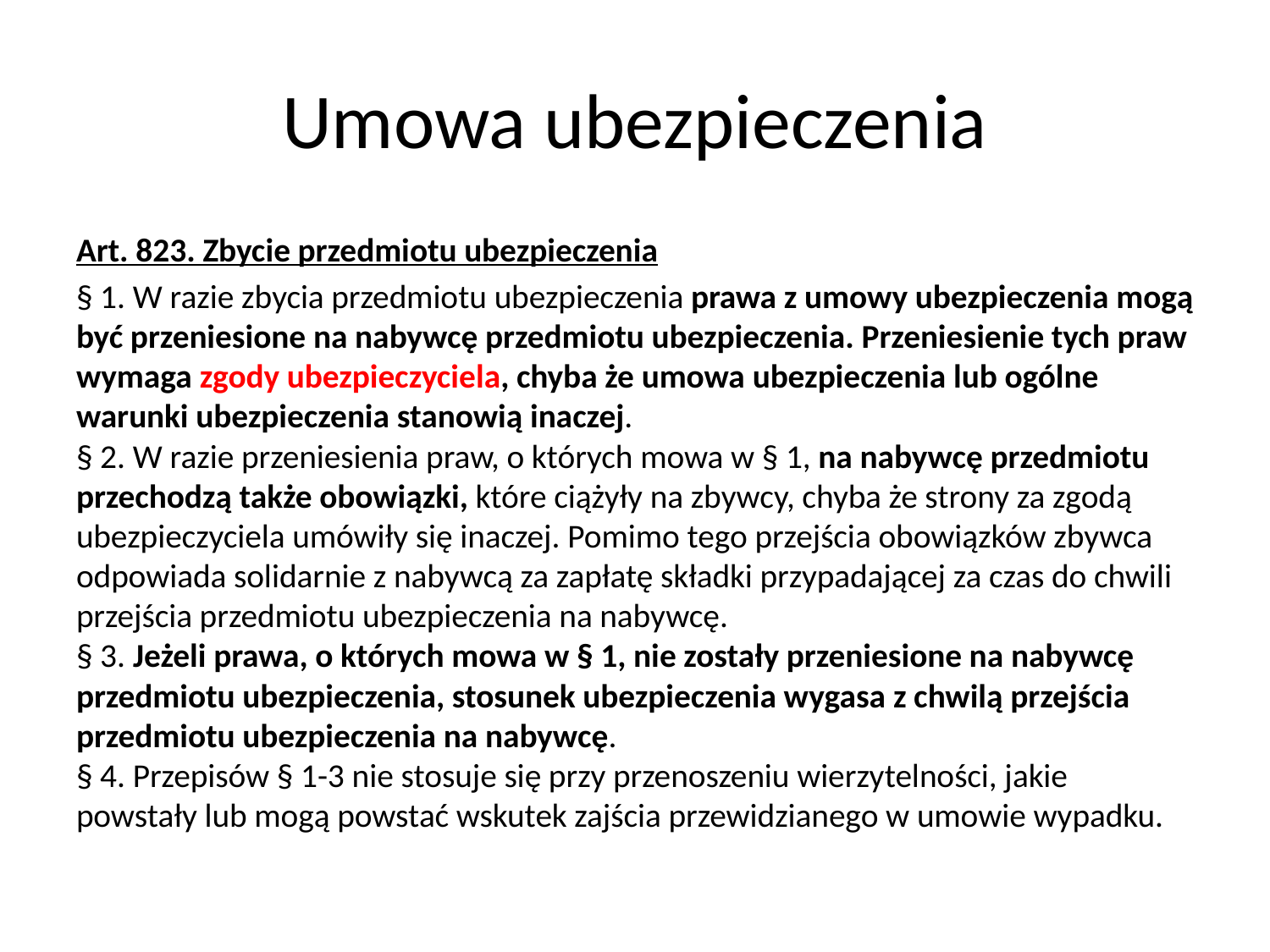

# Umowa ubezpieczenia
Art. 823. Zbycie przedmiotu ubezpieczenia
§ 1. W razie zbycia przedmiotu ubezpieczenia prawa z umowy ubezpieczenia mogą być przeniesione na nabywcę przedmiotu ubezpieczenia. Przeniesienie tych praw wymaga zgody ubezpieczyciela, chyba że umowa ubezpieczenia lub ogólne warunki ubezpieczenia stanowią inaczej.
§ 2. W razie przeniesienia praw, o których mowa w § 1, na nabywcę przedmiotu przechodzą także obowiązki, które ciążyły na zbywcy, chyba że strony za zgodą ubezpieczyciela umówiły się inaczej. Pomimo tego przejścia obowiązków zbywca odpowiada solidarnie z nabywcą za zapłatę składki przypadającej za czas do chwili przejścia przedmiotu ubezpieczenia na nabywcę.
§ 3. Jeżeli prawa, o których mowa w § 1, nie zostały przeniesione na nabywcę przedmiotu ubezpieczenia, stosunek ubezpieczenia wygasa z chwilą przejścia przedmiotu ubezpieczenia na nabywcę.
§ 4. Przepisów § 1-3 nie stosuje się przy przenoszeniu wierzytelności, jakie powstały lub mogą powstać wskutek zajścia przewidzianego w umowie wypadku.